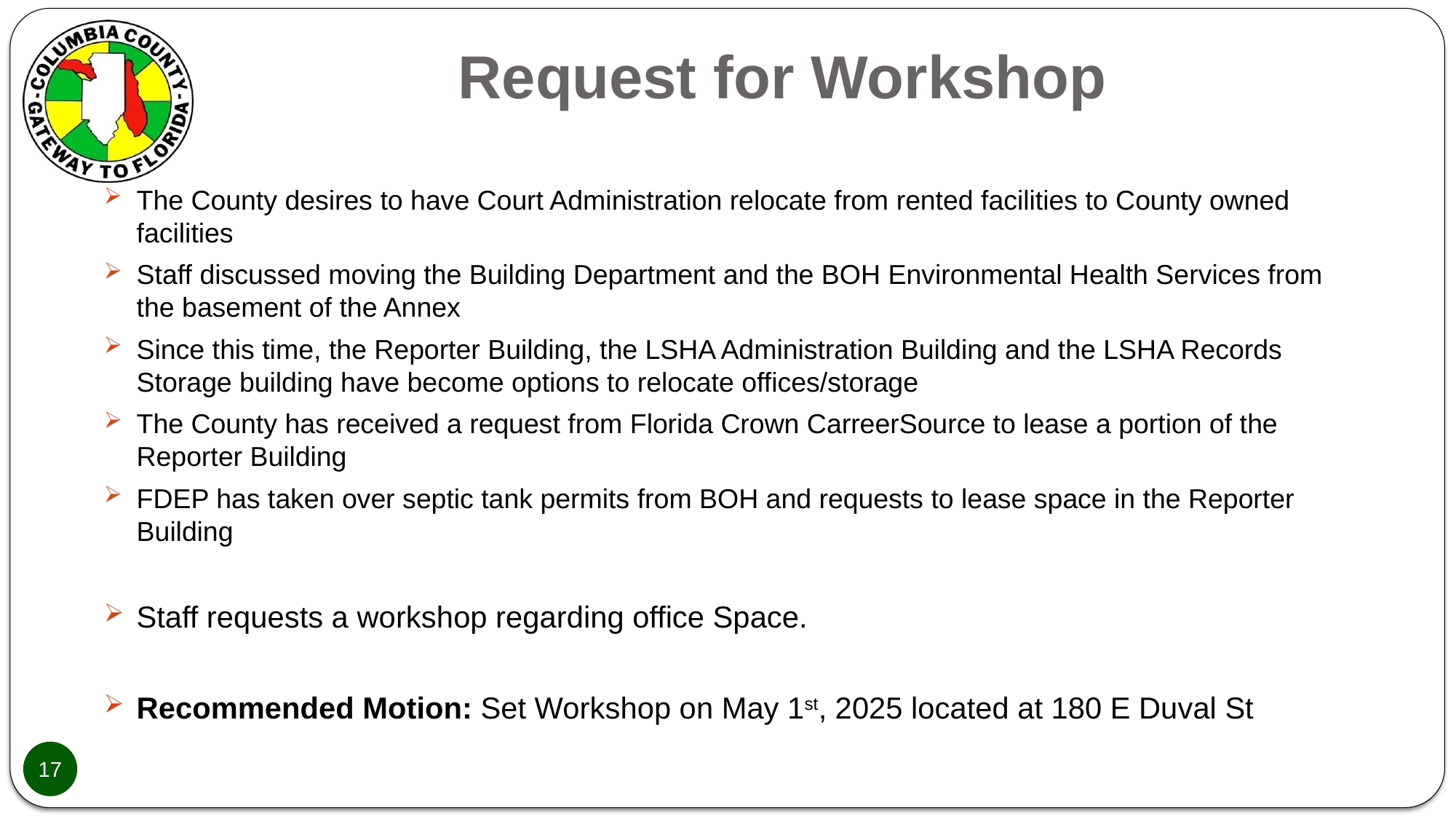

# Request for Workshop
The County desires to have Court Administration relocate from rented facilities to County owned facilities
Staff discussed moving the Building Department and the BOH Environmental Health Services from the basement of the Annex
Since this time, the Reporter Building, the LSHA Administration Building and the LSHA Records Storage building have become options to relocate offices/storage
The County has received a request from Florida Crown CarreerSource to lease a portion of the Reporter Building
FDEP has taken over septic tank permits from BOH and requests to lease space in the Reporter Building

Staff requests a workshop regarding office Space.

Recommended Motion: Set Workshop on May 1st, 2025 located at 180 E Duval St

17